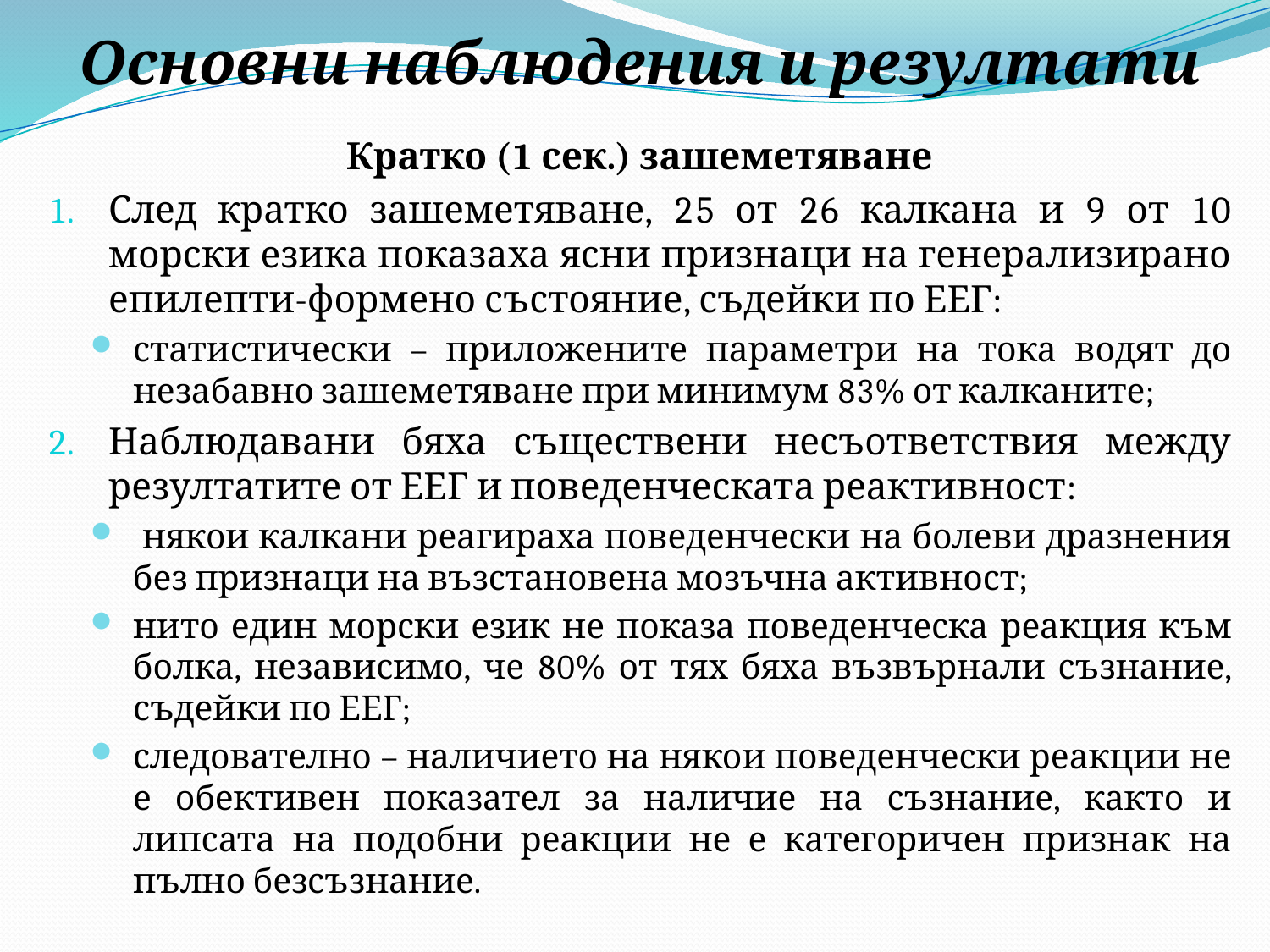

Основни наблюдения и резултати
Кратко (1 сек.) зашеметяване
След кратко зашеметяване, 25 от 26 калкана и 9 от 10 морски езика показаха ясни признаци на генерализирано епилепти-формено състояние, съдейки по ЕЕГ:
статистически – приложените параметри на тока водят до незабавно зашеметяване при минимум 83% от калканите;
Наблюдавани бяха съществени несъответствия между резултатите от ЕЕГ и поведенческата реактивност:
 някои калкани реагираха поведенчески на болеви дразнения без признаци на възстановена мозъчна активност;
нито един морски език не показа поведенческа реакция към болка, независимо, че 80% от тях бяха възвърнали съзнание, съдейки по ЕЕГ;
следователно – наличието на някои поведенчески реакции не е обективен показател за наличие на съзнание, както и липсата на подобни реакции не е категоричен признак на пълно безсъзнание.